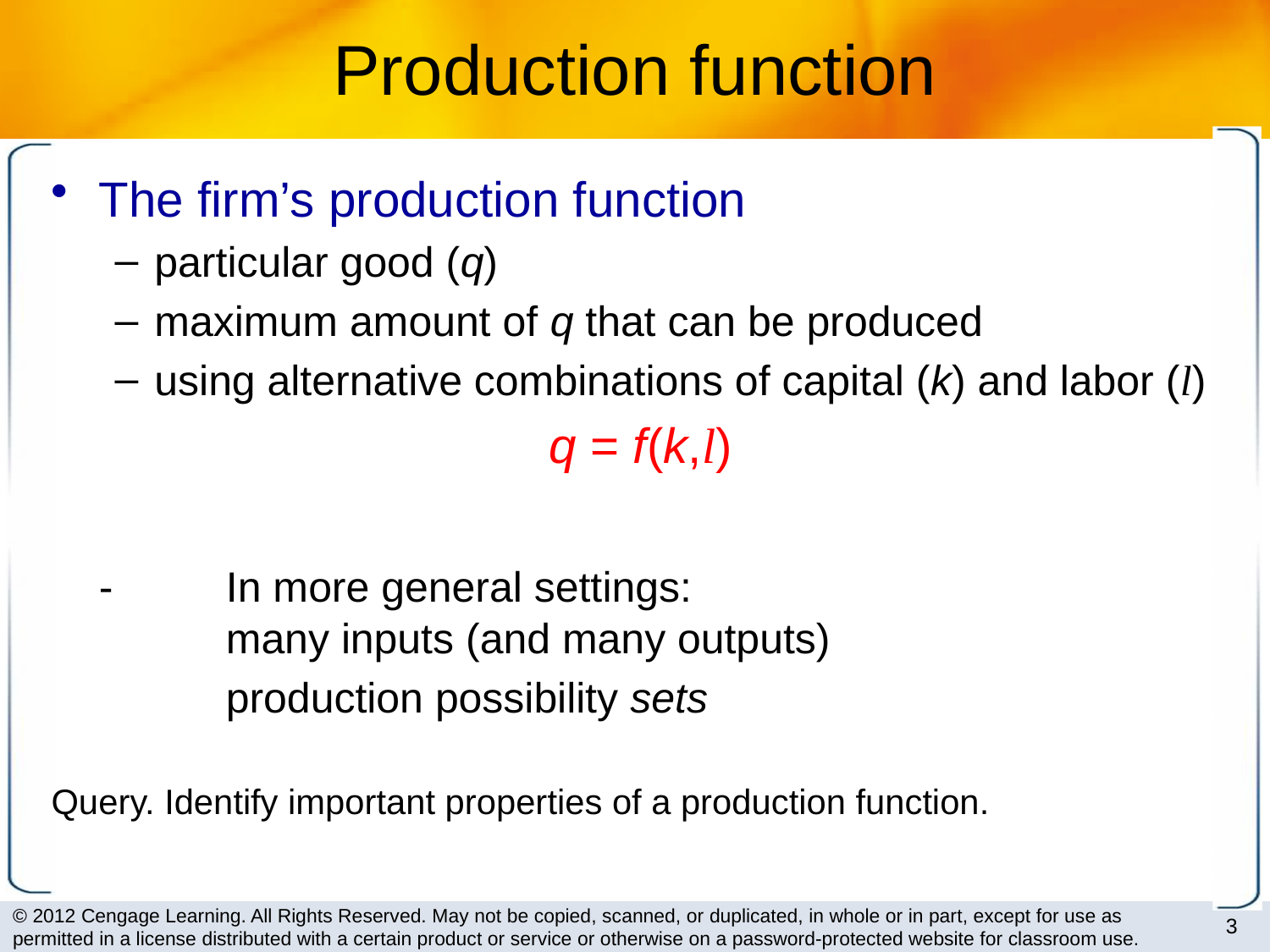

# Production function

The firm’s production function
particular good (q)
maximum amount of q that can be produced
using alternative combinations of capital (k) and labor (l)
 q = f(k,l)

	-	In more general settings:
	many inputs (and many outputs)
		production possibility sets
Query. Identify important properties of a production function.
3
© 2012 Cengage Learning. All Rights Reserved. May not be copied, scanned, or duplicated, in whole or in part, except for use as permitted in a license distributed with a certain product or service or otherwise on a password-protected website for classroom use.